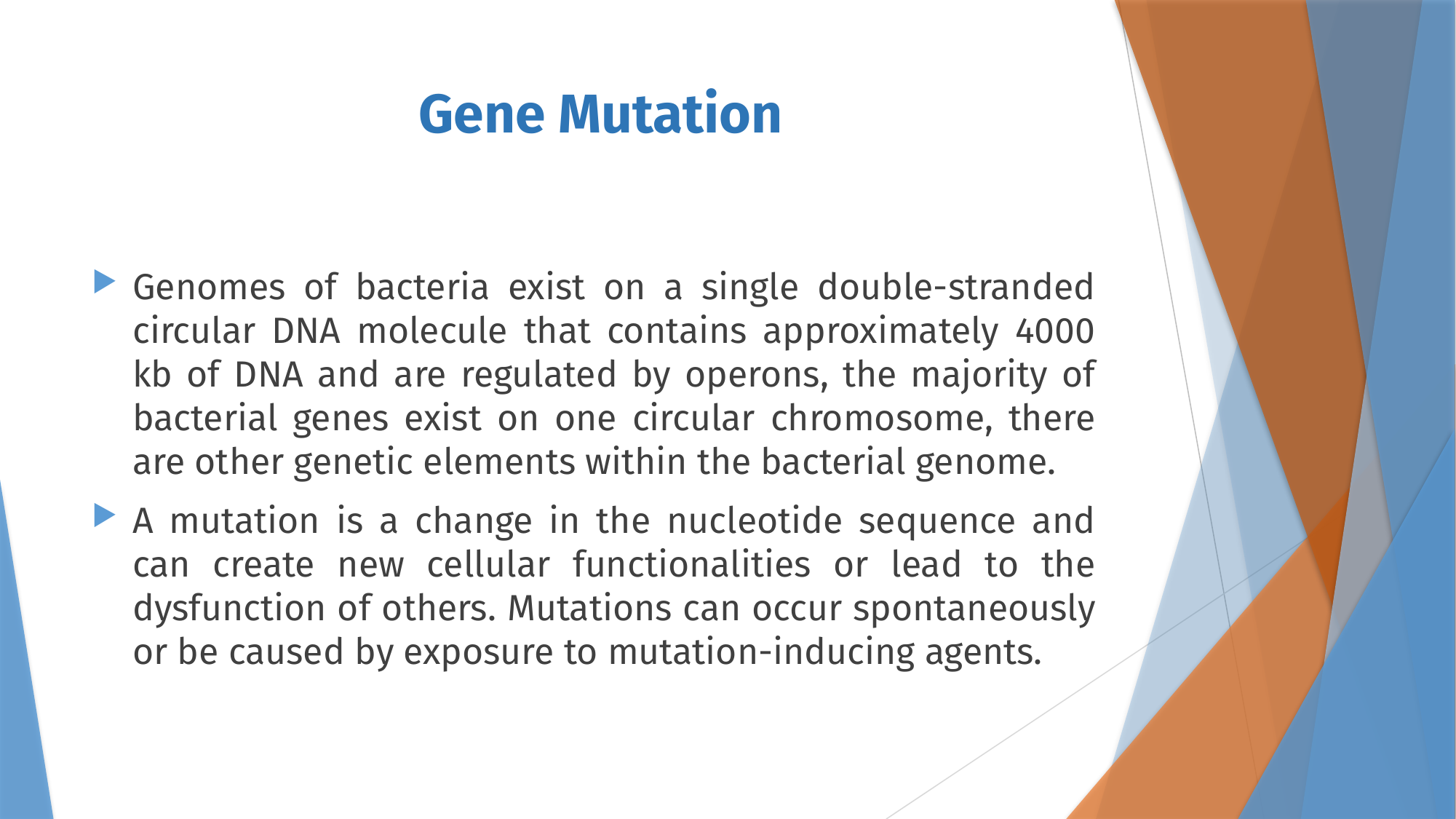

# Gene Mutation
Genomes of bacteria exist on a single double-stranded circular DNA molecule that contains approximately 4000 kb of DNA and are regulated by operons, the majority of bacterial genes exist on one circular chromosome, there are other genetic elements within the bacterial genome.
A mutation is a change in the nucleotide sequence and can create new cellular functionalities or lead to the dysfunction of others. Mutations can occur spontaneously or be caused by exposure to mutation-inducing agents.